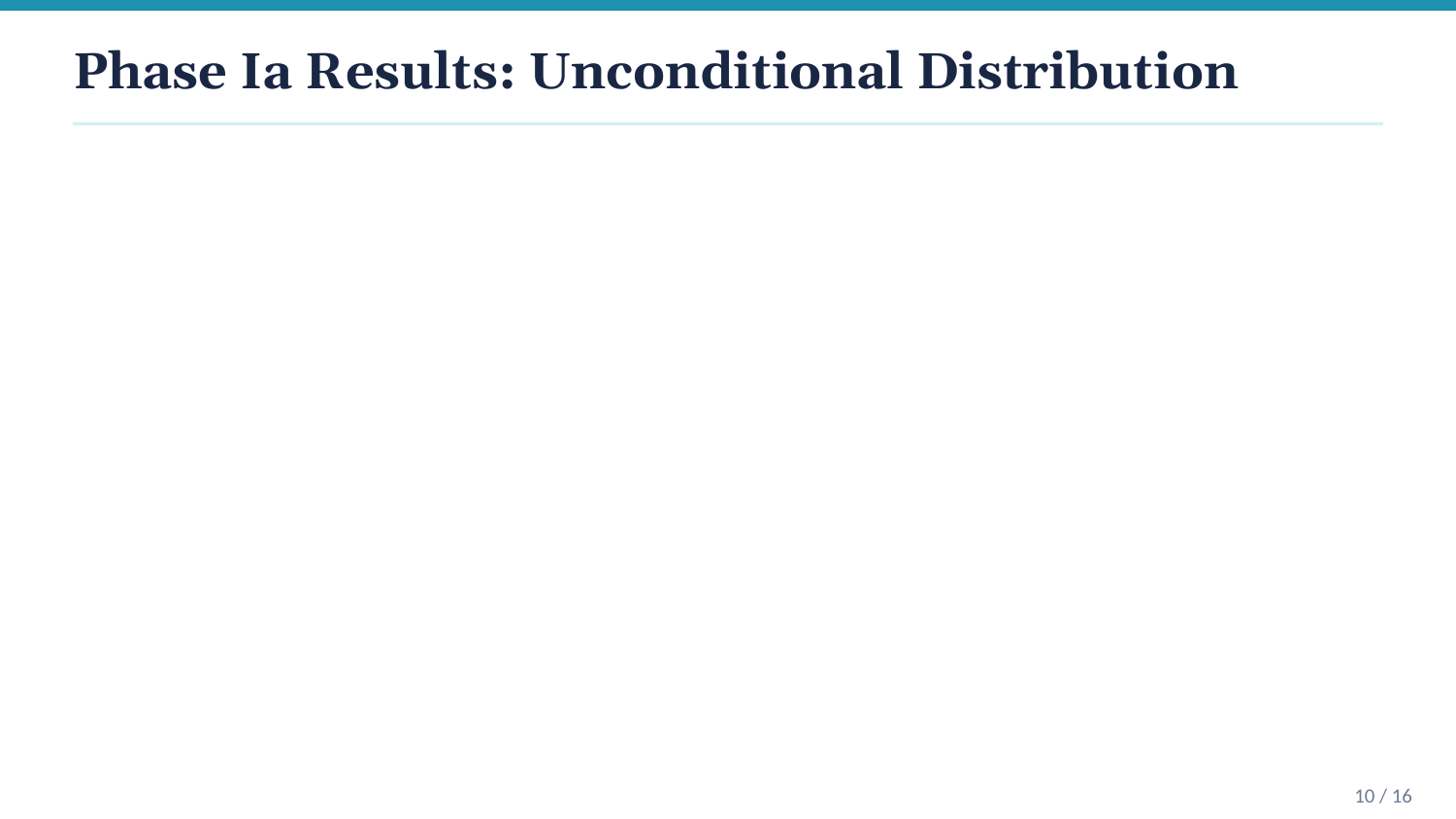

Phase Ia Results: Unconditional Distribution

10 / 16